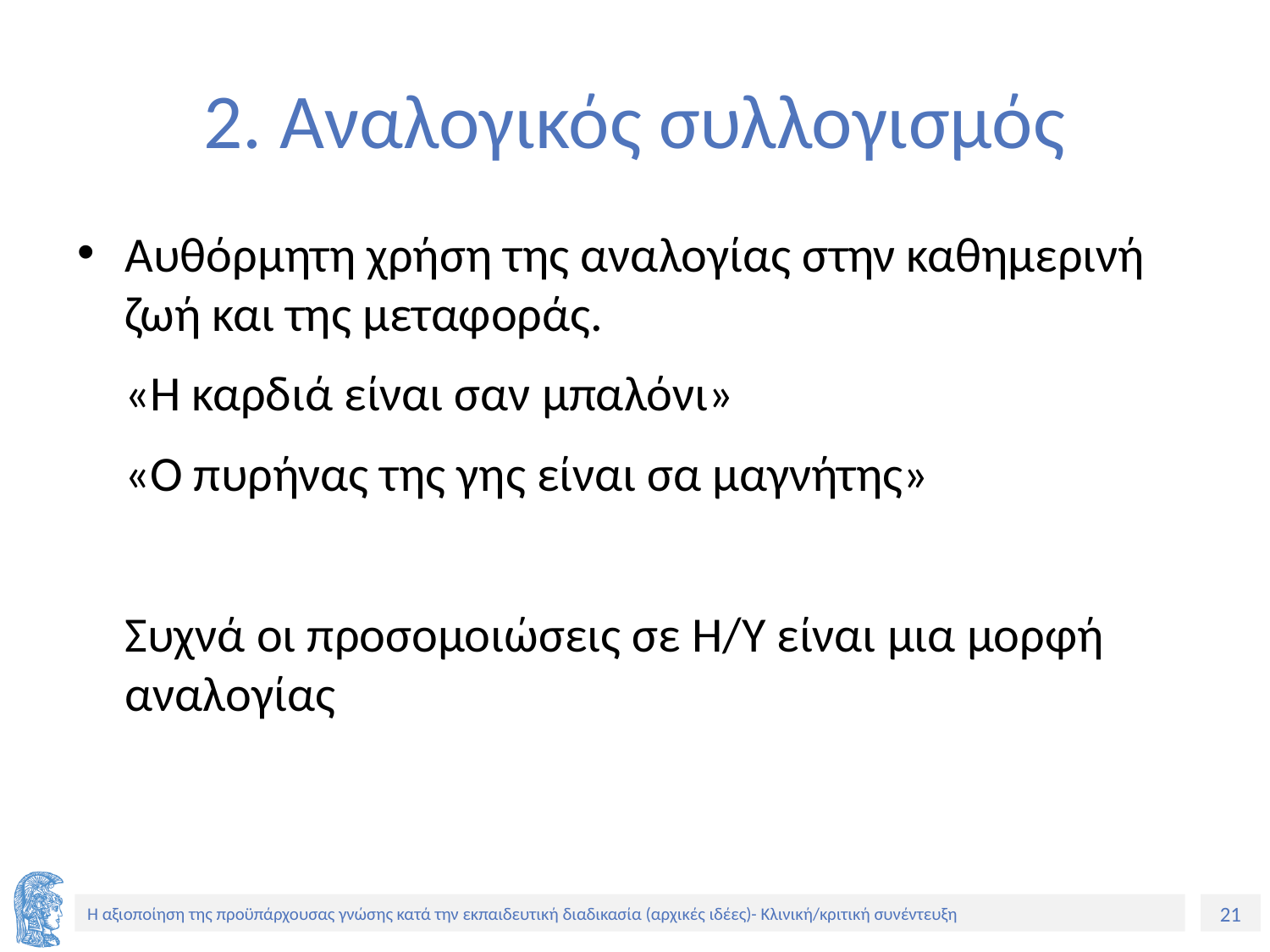

# 2. Αναλογικός συλλογισμός
Αυθόρμητη χρήση της αναλογίας στην καθημερινή ζωή και της μεταφοράς.
	«Η καρδιά είναι σαν μπαλόνι»
	«Ο πυρήνας της γης είναι σα μαγνήτης»

	Συχνά οι προσομοιώσεις σε Η/Υ είναι μια μορφή αναλογίας